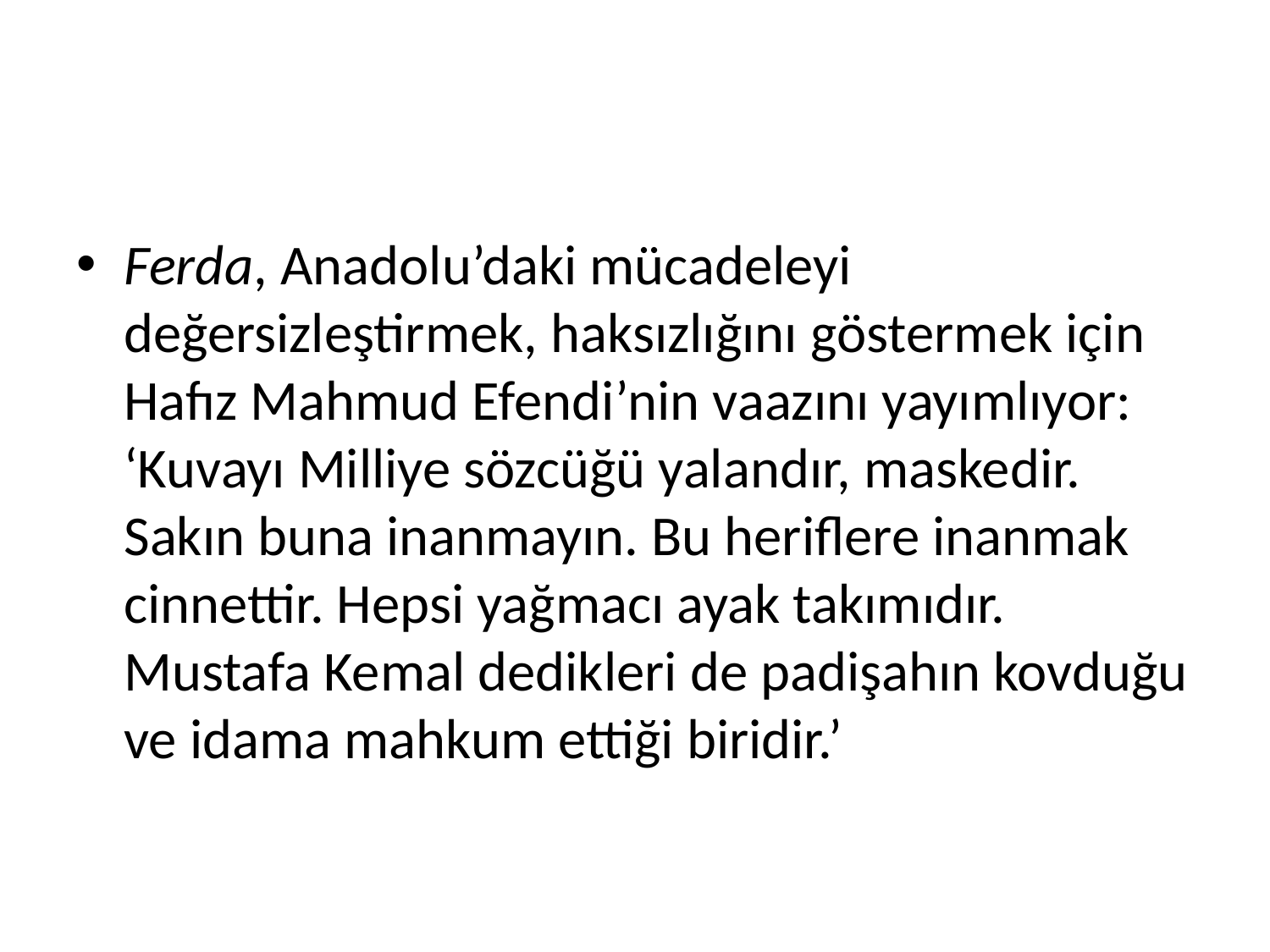

#
Ferda, Anadolu’daki mücadeleyi değersizleştirmek, haksızlığını göstermek için Hafız Mahmud Efendi’nin vaazını yayımlıyor: ‘Kuvayı Milliye sözcüğü yalandır, maskedir. Sakın buna inanmayın. Bu heriflere inanmak cinnettir. Hepsi yağmacı ayak takımıdır. Mustafa Kemal dedikleri de padişahın kovduğu ve idama mahkum ettiği biridir.’